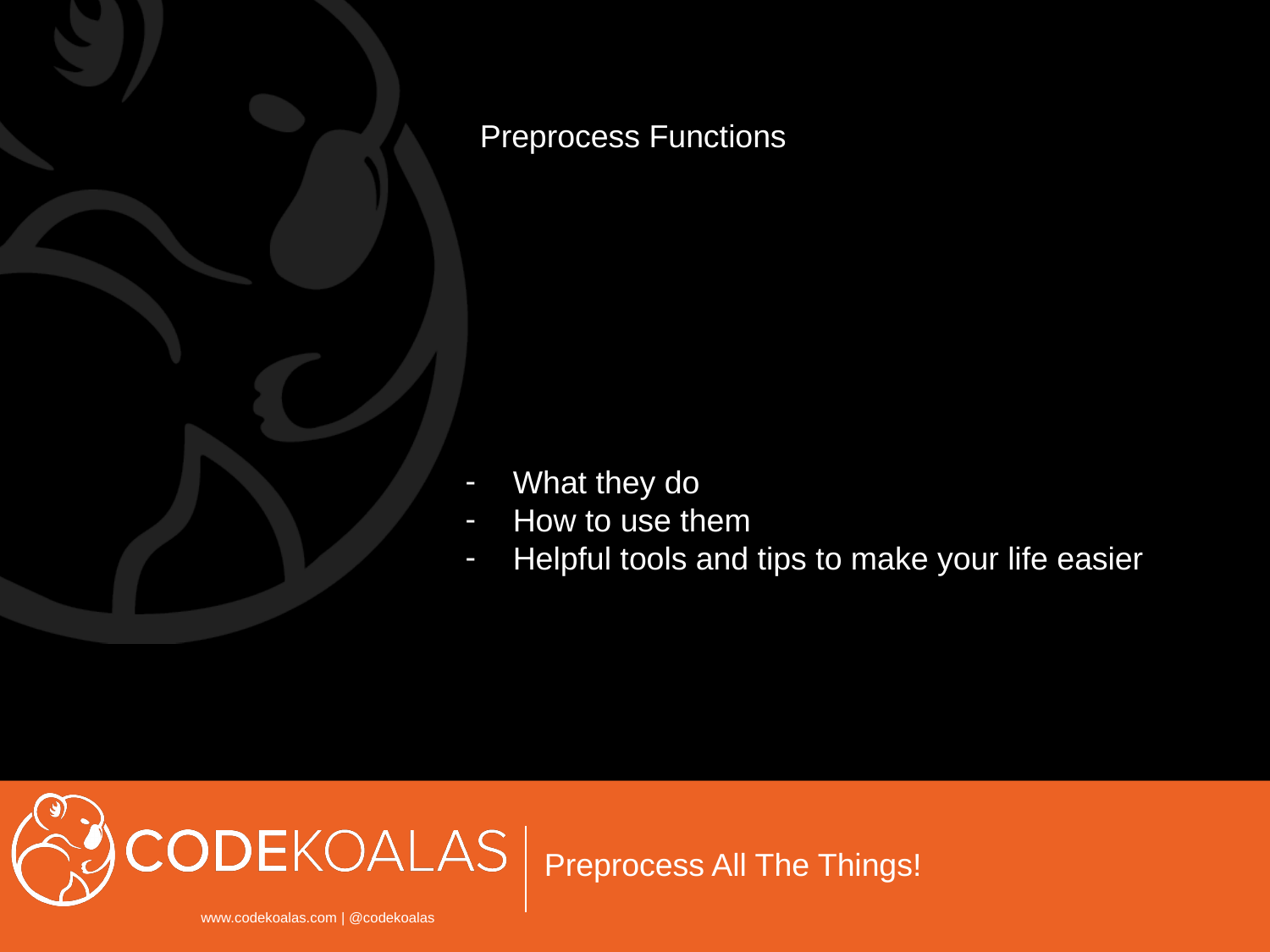

# Preprocess Functions
What they do
How to use them
Helpful tools and tips to make your life easier